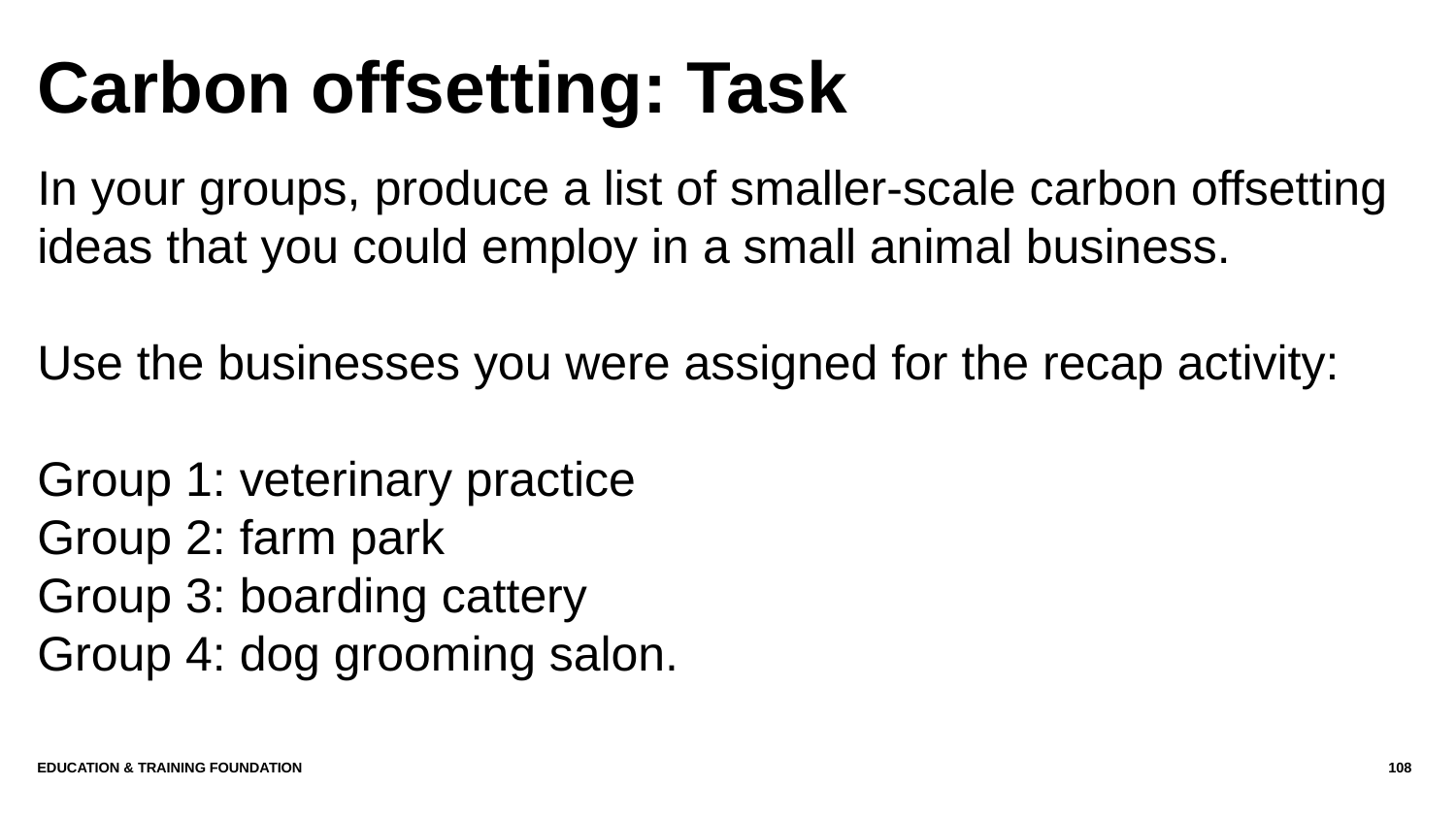

# Carbon offsetting: Task
In your groups, produce a list of smaller-scale carbon offsetting ideas that you could employ in a small animal business.

Use the businesses you were assigned for the recap activity:

Group 1: veterinary practice
Group 2: farm park
Group 3: boarding cattery
Group 4: dog grooming salon.

Education & Training Foundation
108